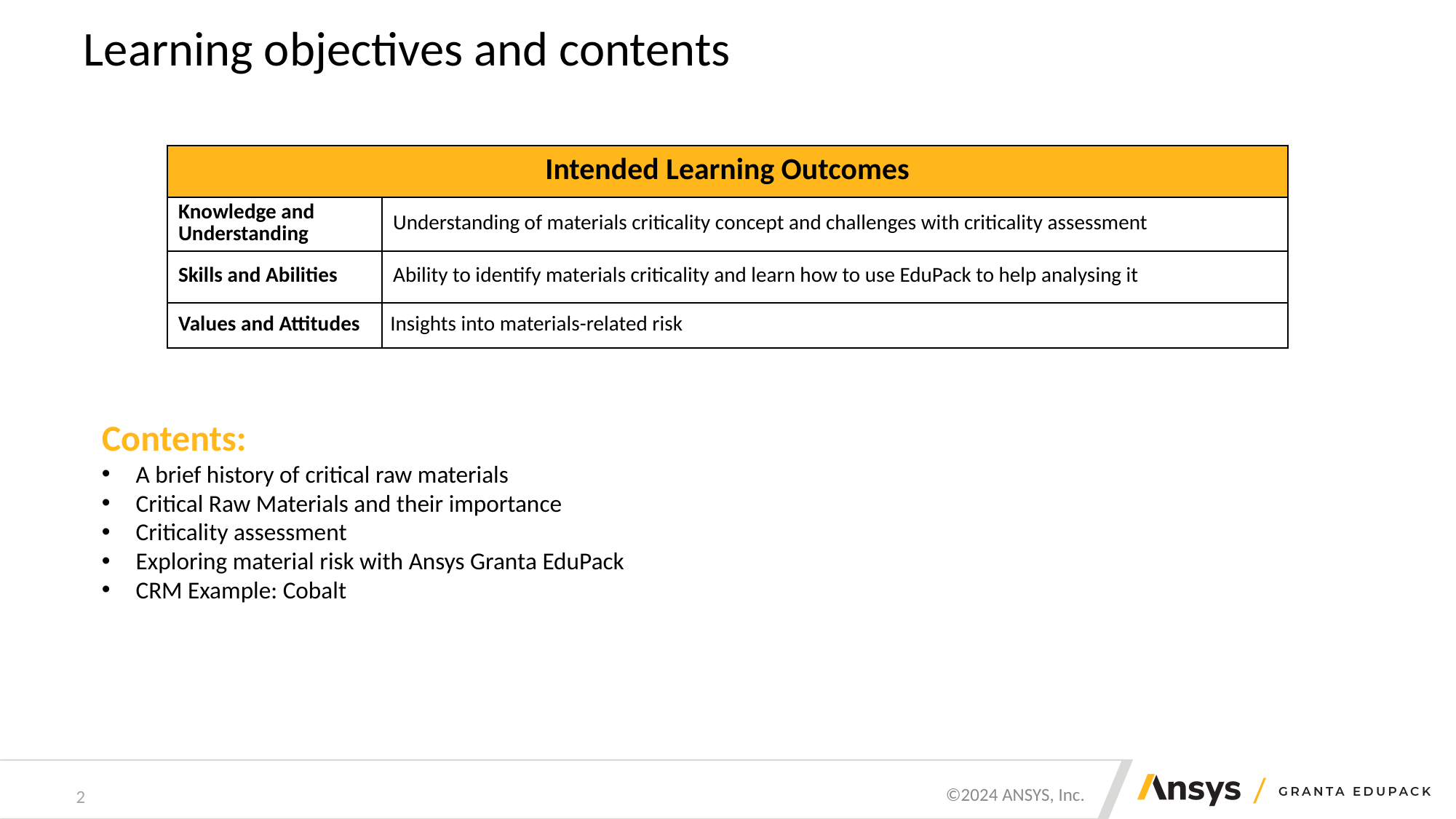

# Learning objectives and contents
| Intended Learning Outcomes |  |
| --- | --- |
| Knowledge and Understanding | Understanding of materials criticality concept and challenges with criticality assessment |
| Skills and Abilities | Ability to identify materials criticality and learn how to use EduPack to help analysing it |
| Values and Attitudes | Insights into materials-related risk |
Contents:
A brief history of critical raw materials
Critical Raw Materials and their importance
Criticality assessment
Exploring material risk with Ansys Granta EduPack
CRM Example: Cobalt

2